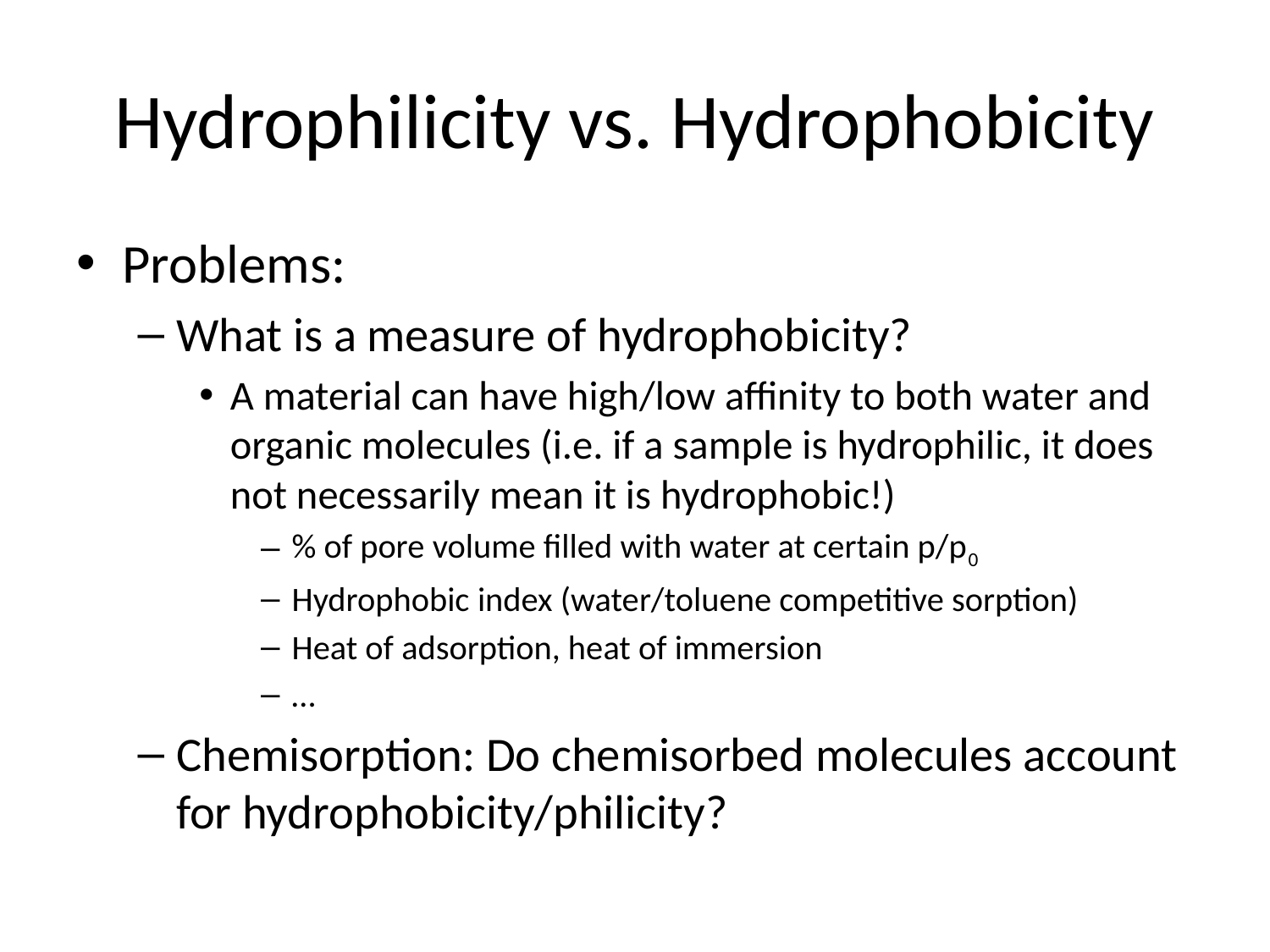

# Hydrophilicity vs. Hydrophobicity
Problems:
What is a measure of hydrophobicity?
A material can have high/low affinity to both water and organic molecules (i.e. if a sample is hydrophilic, it does not necessarily mean it is hydrophobic!)
% of pore volume filled with water at certain p/p0
Hydrophobic index (water/toluene competitive sorption)
Heat of adsorption, heat of immersion
…
Chemisorption: Do chemisorbed molecules account for hydrophobicity/philicity?